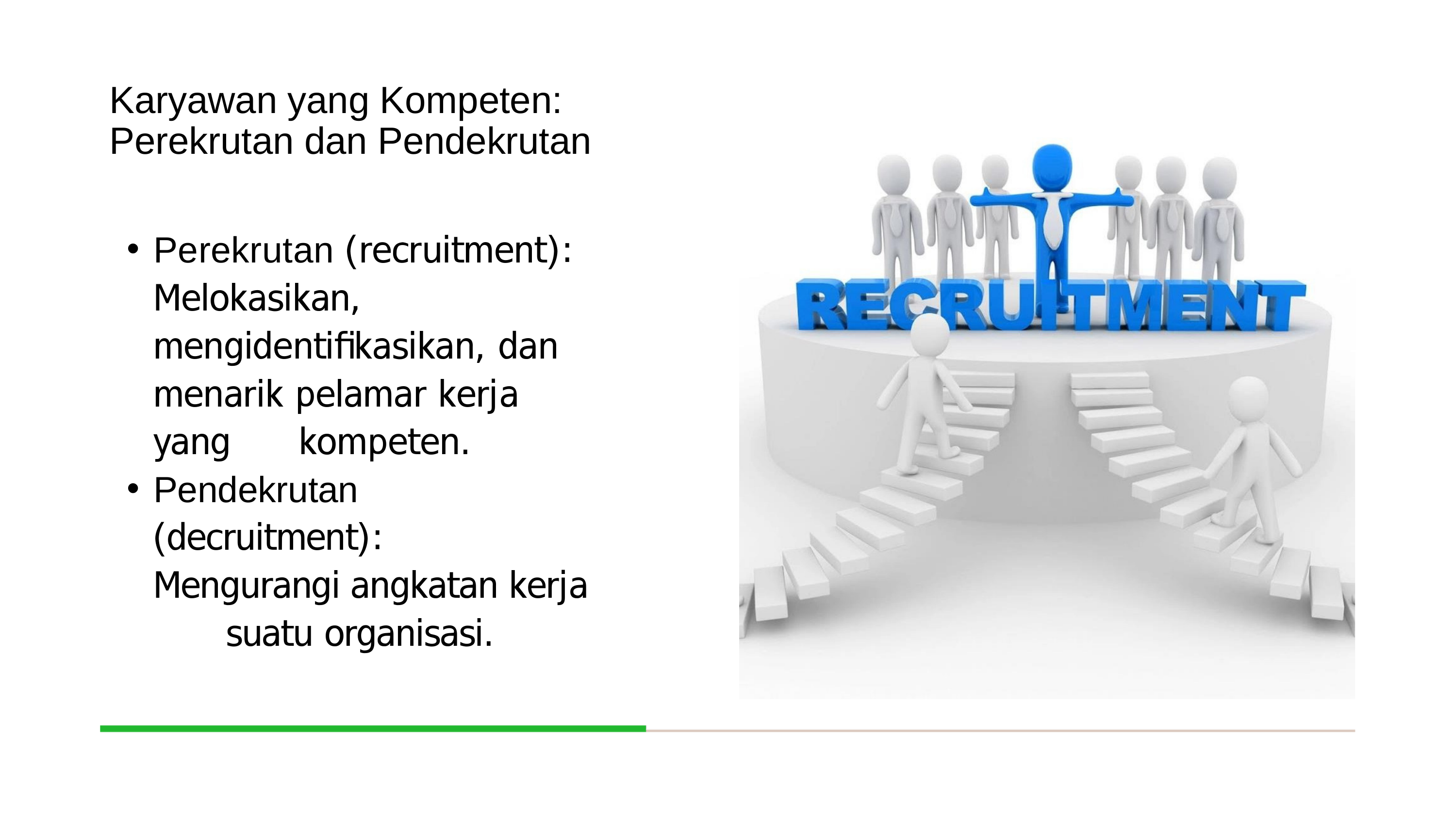

Karyawan yang Kompeten: Perekrutan dan Pendekrutan

Perekrutan (recruitment): 	Melokasikan, 	mengidentifikasikan, dan 	menarik pelamar kerja yang 	kompeten.
Pendekrutan (decruitment): 	Mengurangi angkatan kerja 	suatu organisasi.